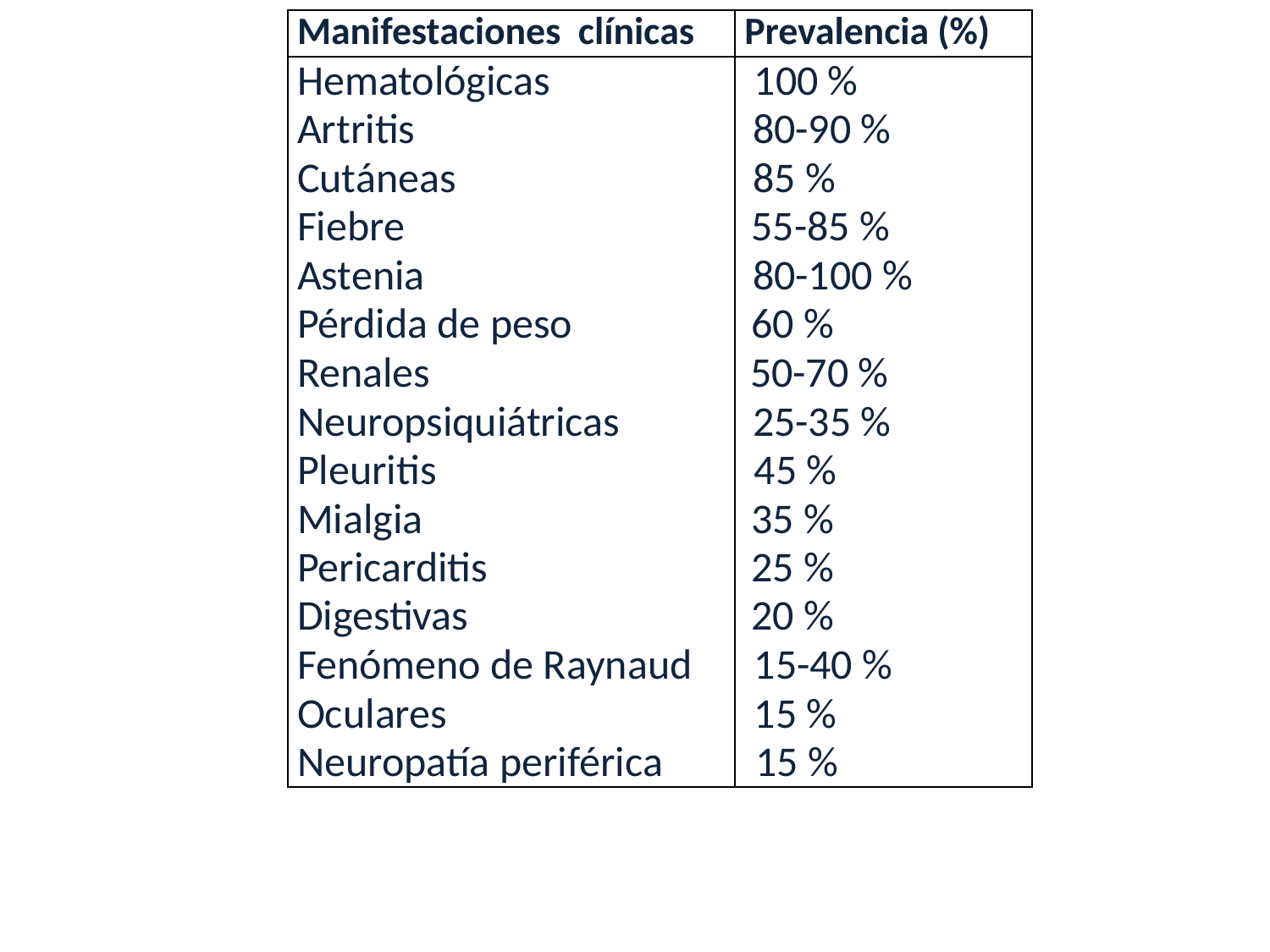

| Manifestaciones clínicas | Prevalencia (%) |
| --- | --- |
| Hematológicas Artritis Cutáneas Fiebre Astenia Pérdida de peso Renales Neuropsiquiátricas Pleuritis Mialgia Pericarditis Digestivas Fenómeno de Raynaud Oculares Neuropatía periférica | 100 % 80-90 % 85 % 55-85 % 80-100 % 60 % 50-70 % 25-35 % 45 % 35 % 25 % 20 % 15-40 % 15 % 15 % |